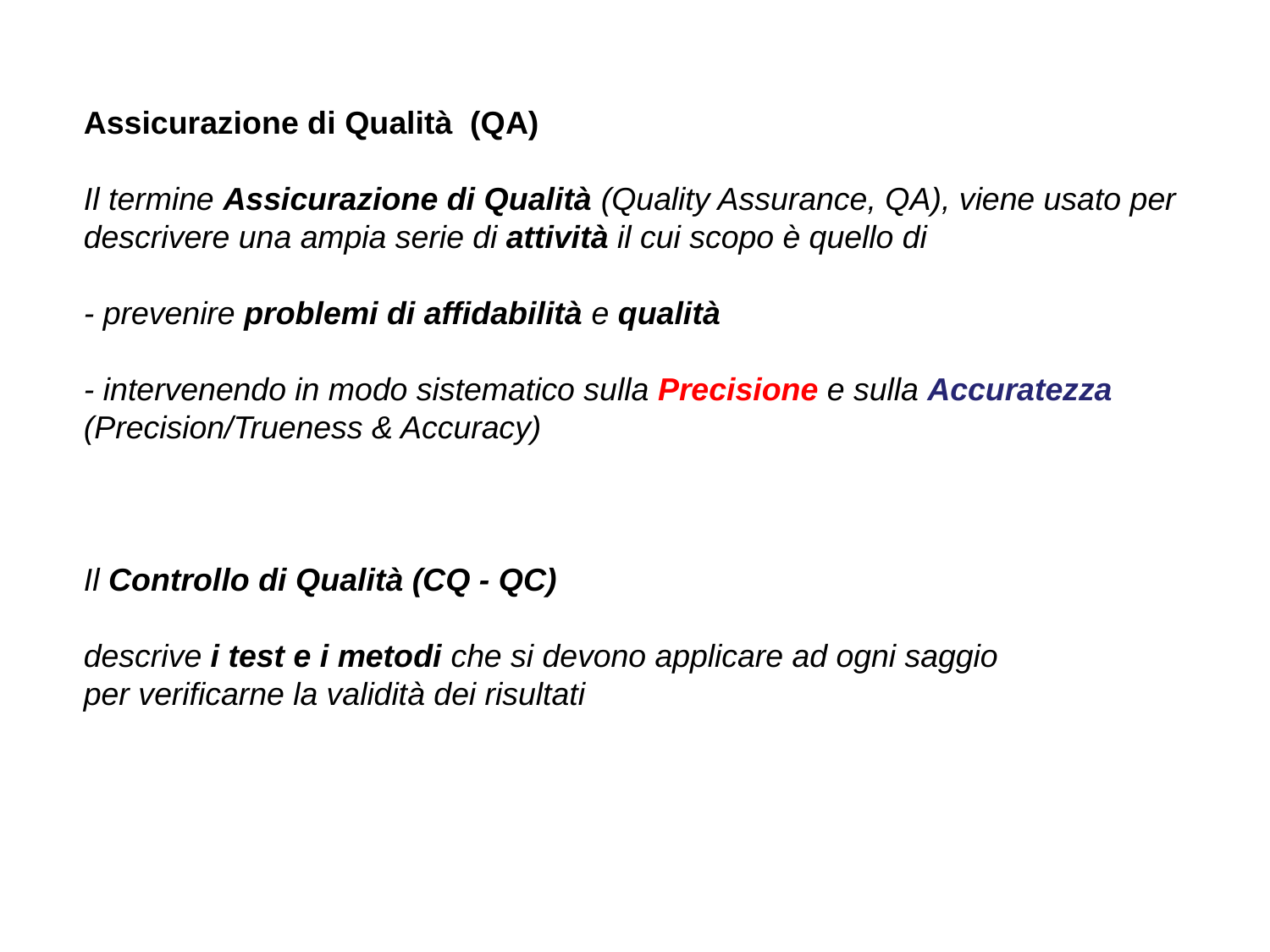

Assicurazione di Qualità  (QA)

Il termine Assicurazione di Qualità (Quality Assurance, QA), viene usato per descrivere una ampia serie di attività il cui scopo è quello di

- prevenire problemi di affidabilità e qualità

- intervenendo in modo sistematico sulla Precisione e sulla Accuratezza (Precision/Trueness & Accuracy)

Il Controllo di Qualità (CQ - QC)

descrive i test e i metodi che si devono applicare ad ogni saggio
per verificarne la validità dei risultati